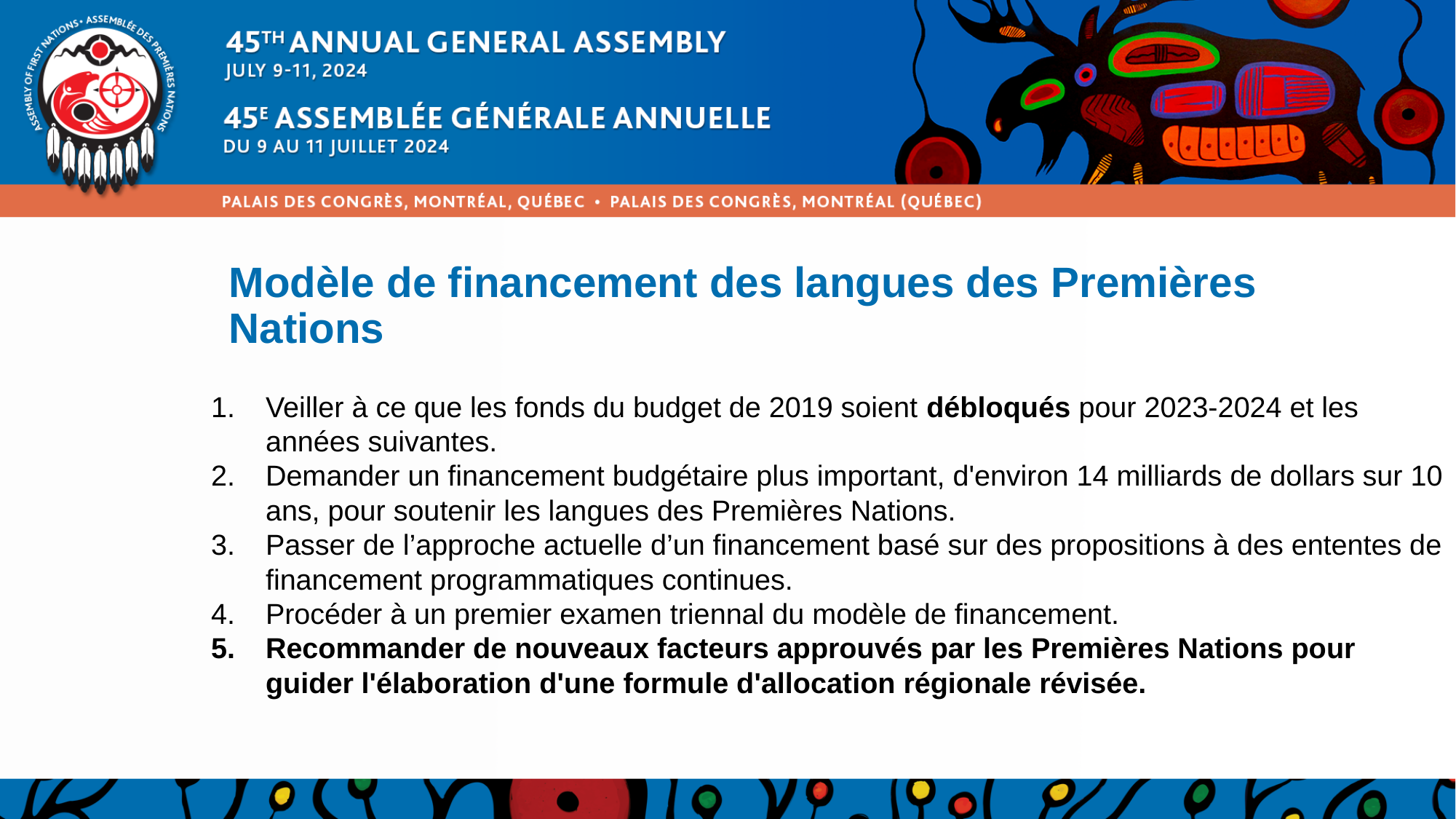

# Modèle de financement des langues des Premières Nations
Veiller à ce que les fonds du budget de 2019 soient débloqués pour 2023-2024 et les années suivantes.
Demander un financement budgétaire plus important, d'environ 14 milliards de dollars sur 10 ans, pour soutenir les langues des Premières Nations.
Passer de l’approche actuelle d’un financement basé sur des propositions à des ententes de financement programmatiques continues.
Procéder à un premier examen triennal du modèle de financement.
Recommander de nouveaux facteurs approuvés par les Premières Nations pour guider l'élaboration d'une formule d'allocation régionale révisée.